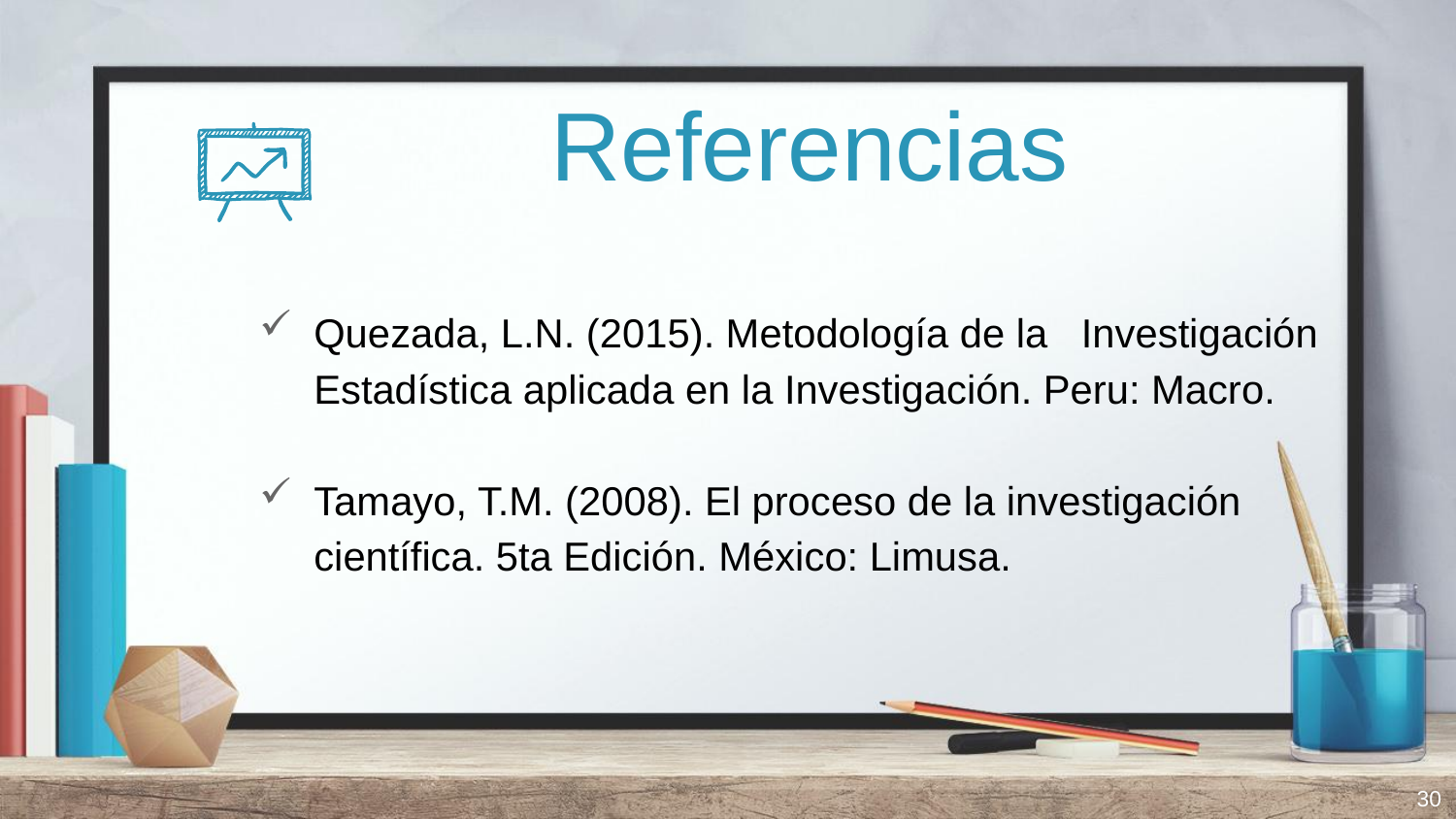

# Referencias

Quezada, L.N. (2015). Metodología de la   Investigación Estadística aplicada en la Investigación. Peru: Macro.

Tamayo, T.M. (2008). El proceso de la investigación científica. 5ta Edición. México: Limusa.
30